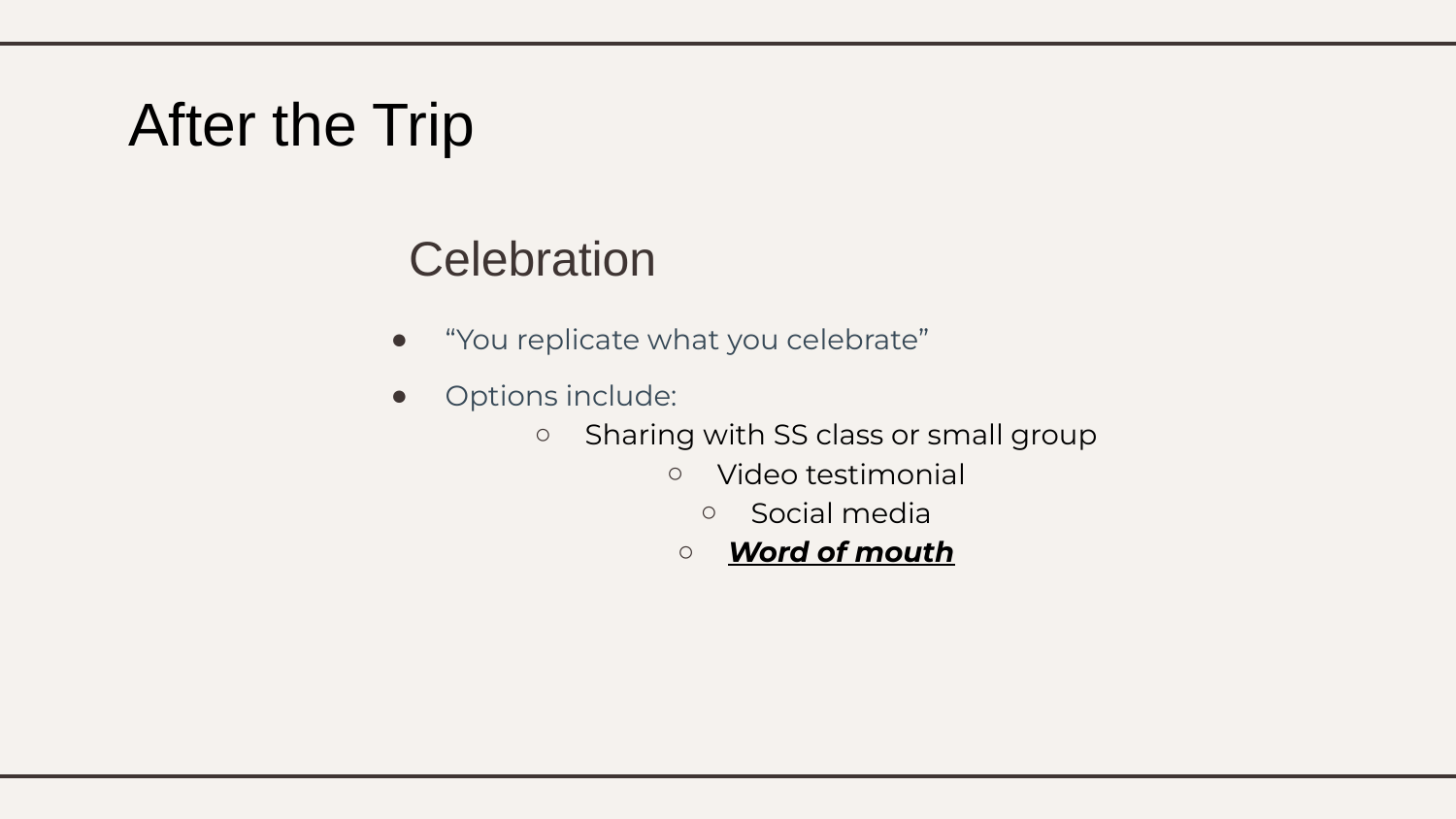

# After the Trip
Celebration
“You replicate what you celebrate”
Options include:
Sharing with SS class or small group
Video testimonial
Social media
Word of mouth